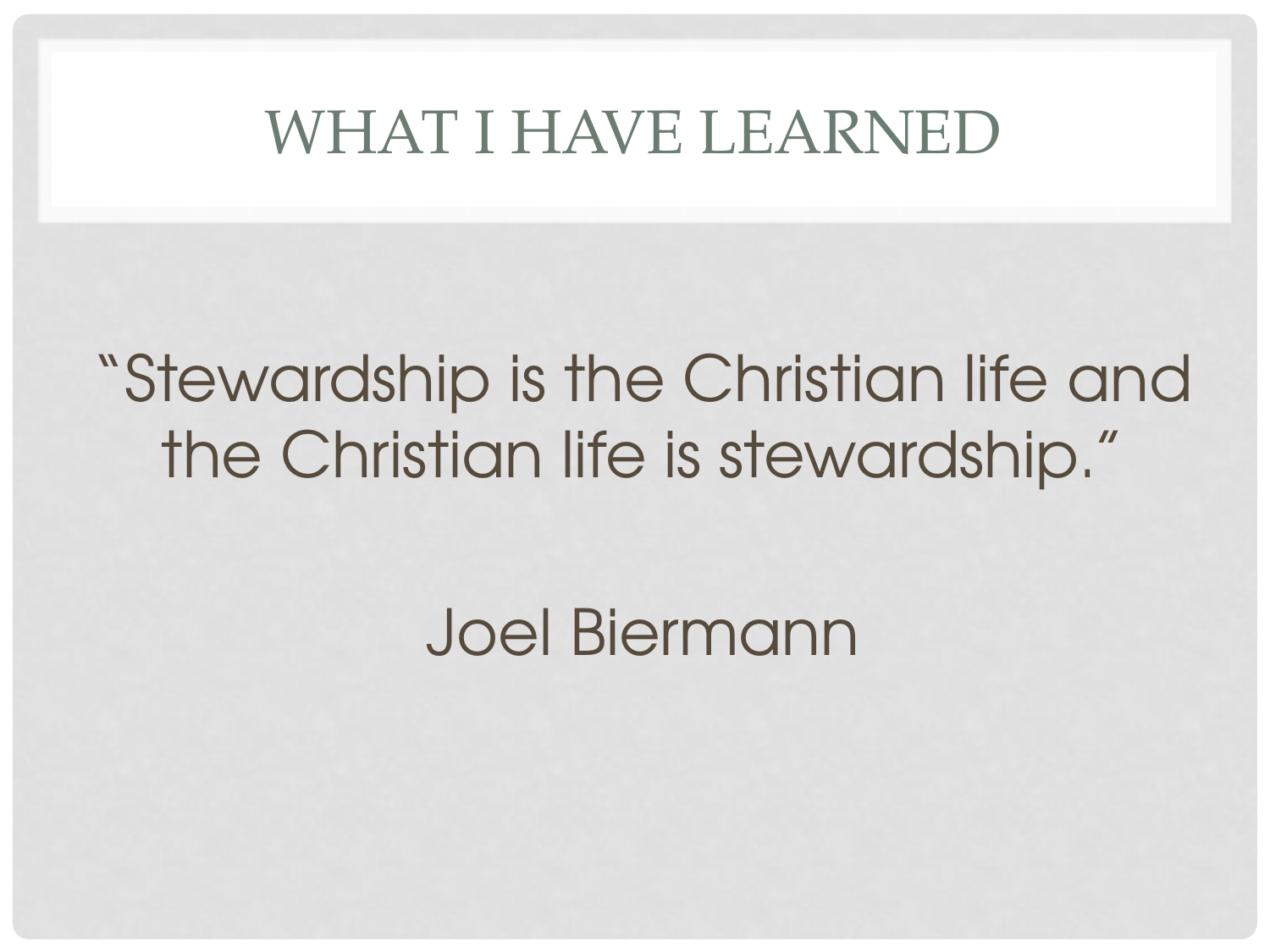

# What I have learned

“Stewardship is the Christian life and the Christian life is stewardship.”

Joel Biermann